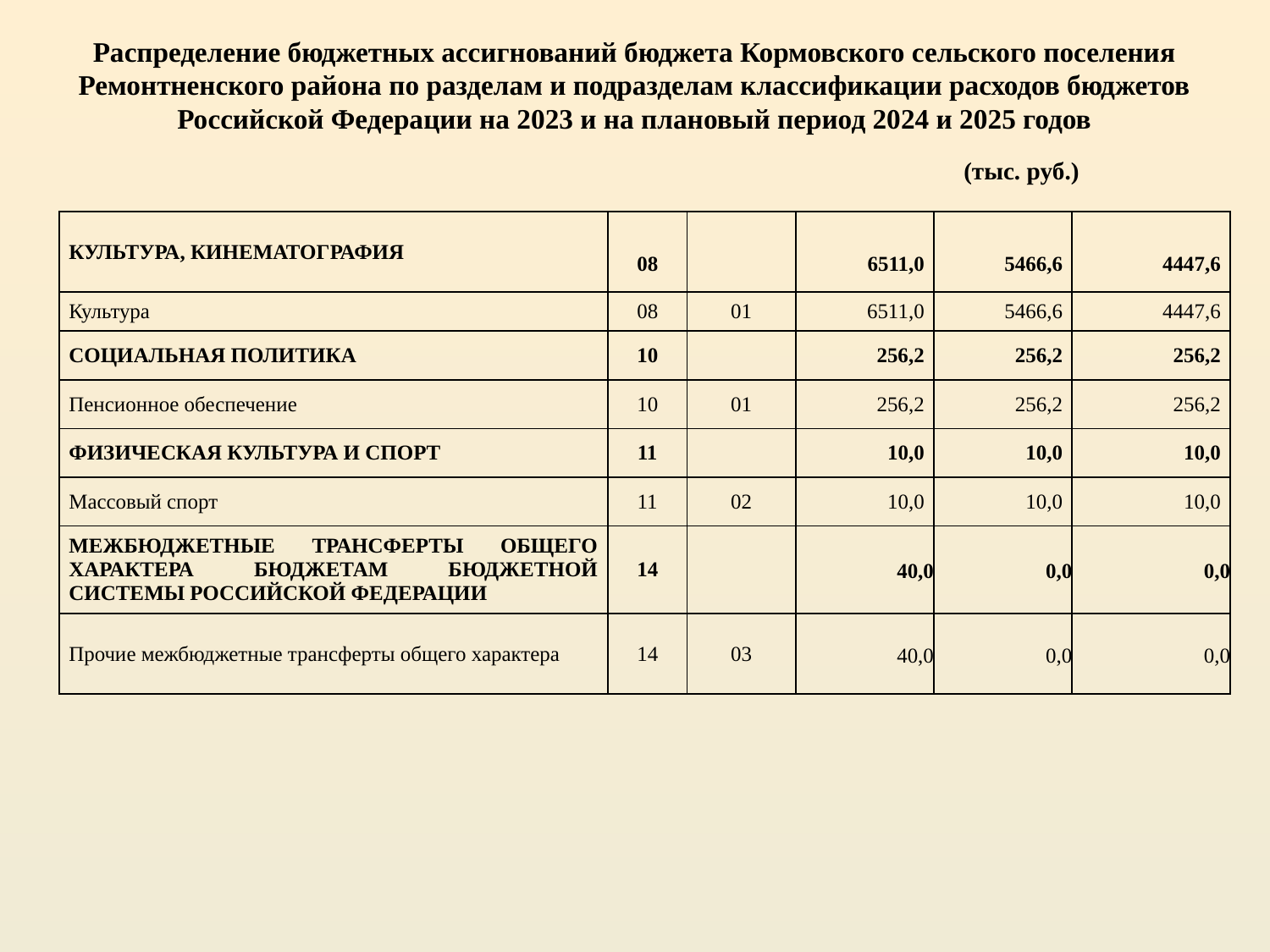

# Распределение бюджетных ассигнований бюджета Кормовского сельского поселения Ремонтненского района по разделам и подразделам классификации расходов бюджетов Российской Федерации на 2023 и на плановый период 2024 и 2025 годов
(тыс. руб.)
| КУЛЬТУРА, КИНЕМАТОГРАФИЯ | 08 |  | 6511,0 | 5466,6 | 4447,6 |
| --- | --- | --- | --- | --- | --- |
| Культура | 08 | 01 | 6511,0 | 5466,6 | 4447,6 |
| СОЦИАЛЬНАЯ ПОЛИТИКА | 10 |  | 256,2 | 256,2 | 256,2 |
| Пенсионное обеспечение | 10 | 01 | 256,2 | 256,2 | 256,2 |
| ФИЗИЧЕСКАЯ КУЛЬТУРА И СПОРТ | 11 |  | 10,0 | 10,0 | 10,0 |
| Массовый спорт | 11 | 02 | 10,0 | 10,0 | 10,0 |
| МЕЖБЮДЖЕТНЫЕ ТРАНСФЕРТЫ ОБЩЕГО ХАРАКТЕРА БЮДЖЕТАМ БЮДЖЕТНОЙ СИСТЕМЫ РОССИЙСКОЙ ФЕДЕРАЦИИ | 14 |  | 40,0 | 0,0 | 0,0 |
| Прочие межбюджетные трансферты общего характера | 14 | 03 | 40,0 | 0,0 | 0,0 |